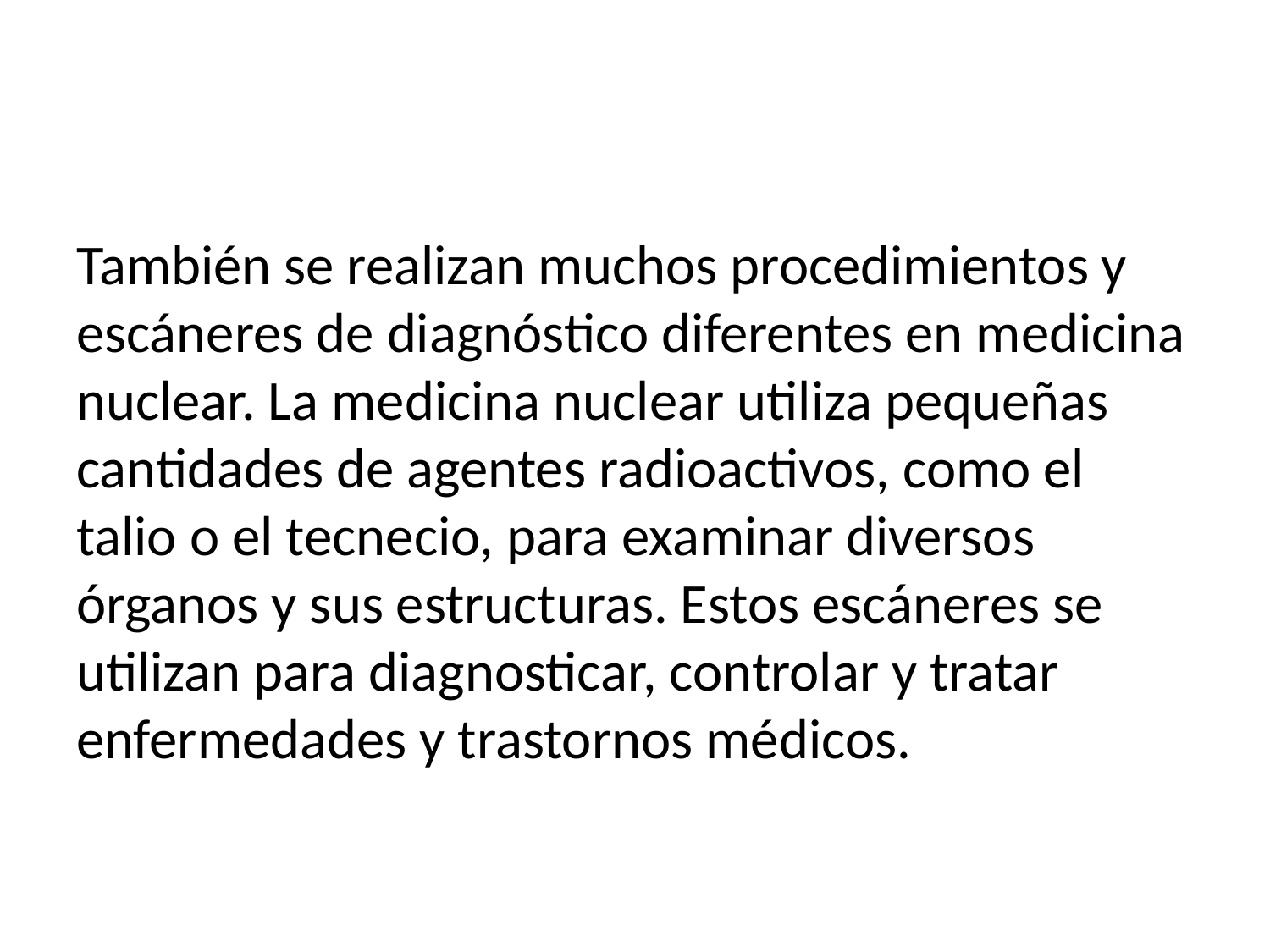

También se realizan muchos procedimientos y escáneres de diagnóstico diferentes en medicina nuclear. La medicina nuclear utiliza pequeñas cantidades de agentes radioactivos, como el talio o el tecnecio, para examinar diversos órganos y sus estructuras. Estos escáneres se utilizan para diagnosticar, controlar y tratar enfermedades y trastornos médicos.